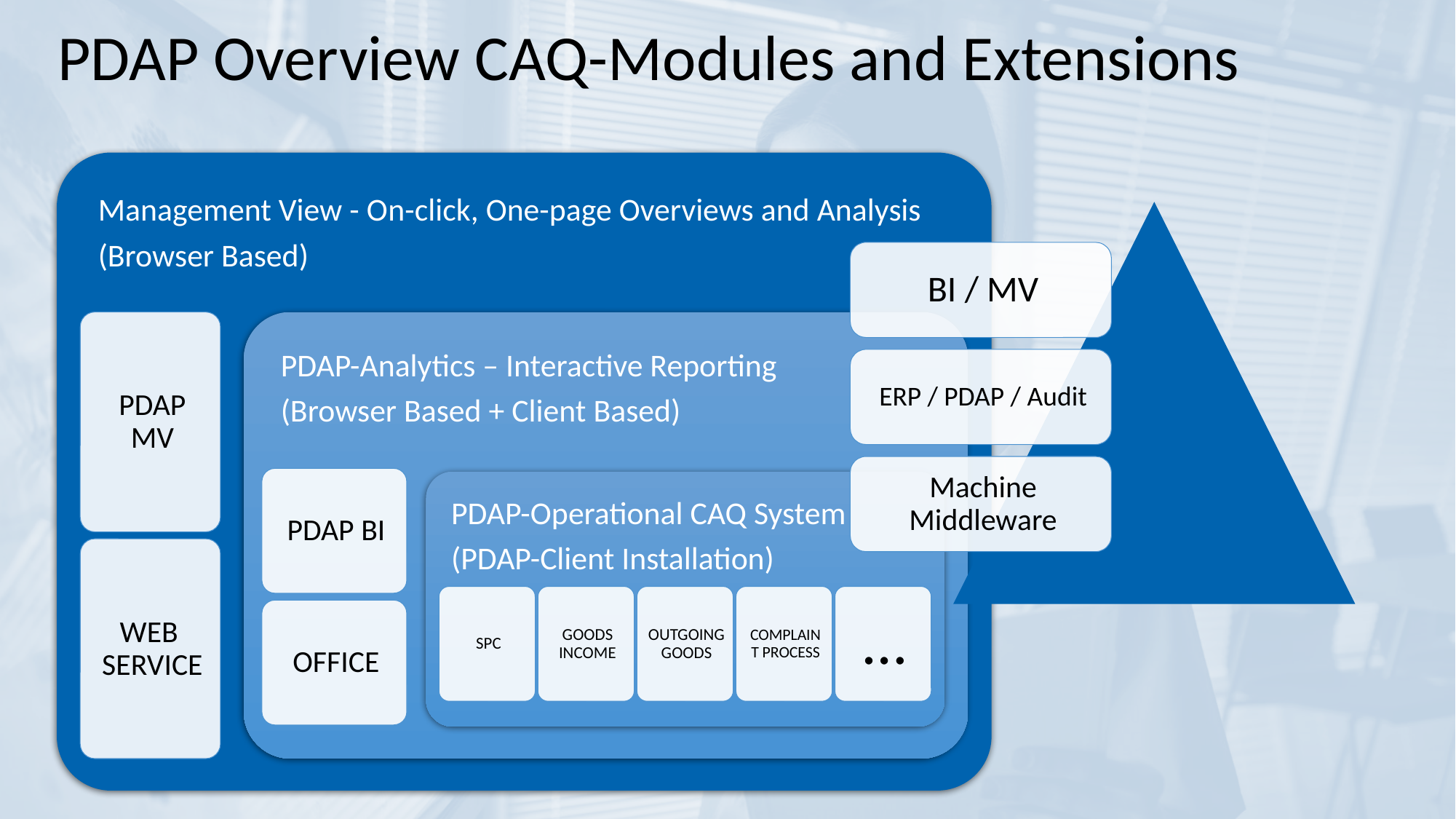

# PDAP Overview CAQ-Modules and Extensions
Management View - On-click, One-page Overviews and Analysis
(Browser Based)
PDAP MV
WEB  SERVICE
PDAP-Analytics – Interactive Reporting
(Browser Based + Client Based)
PDAP BI
OFFICE
PDAP-Operational CAQ System
(PDAP-Client Installation)
SPC
GOODS INCOME
OUTGOING GOODS
COMPLAINT PROCESS
…
BI / MV
ERP / PDAP / Audit
Machine Middleware